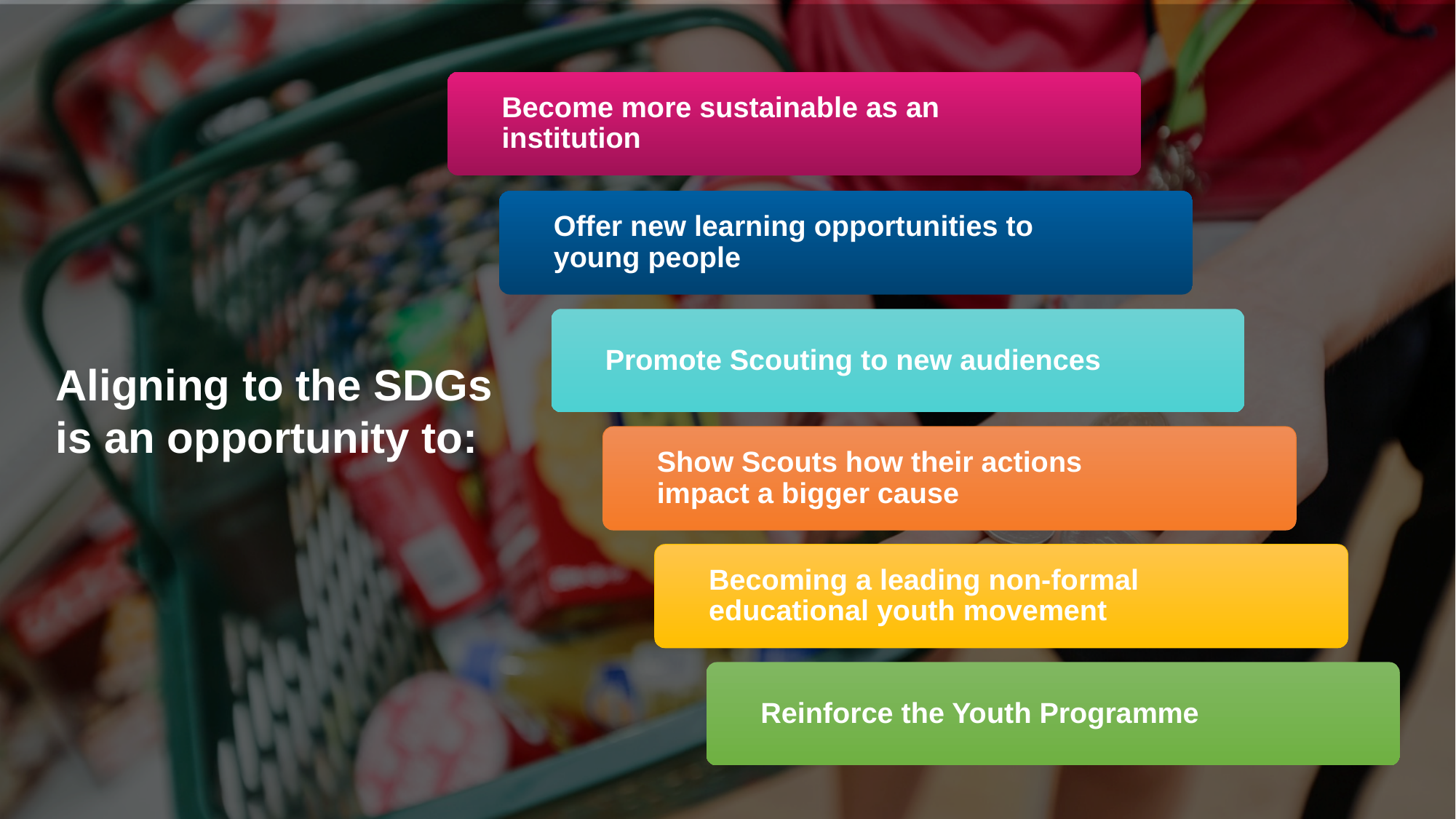

Become more sustainable as an institution
Offer new learning opportunities to young people
Promote Scouting to new audiences
# Aligning to the SDGs is an opportunity to:
Show Scouts how their actions impact a bigger cause
Becoming a leading non-formal educational youth movement
Reinforce the Youth Programme